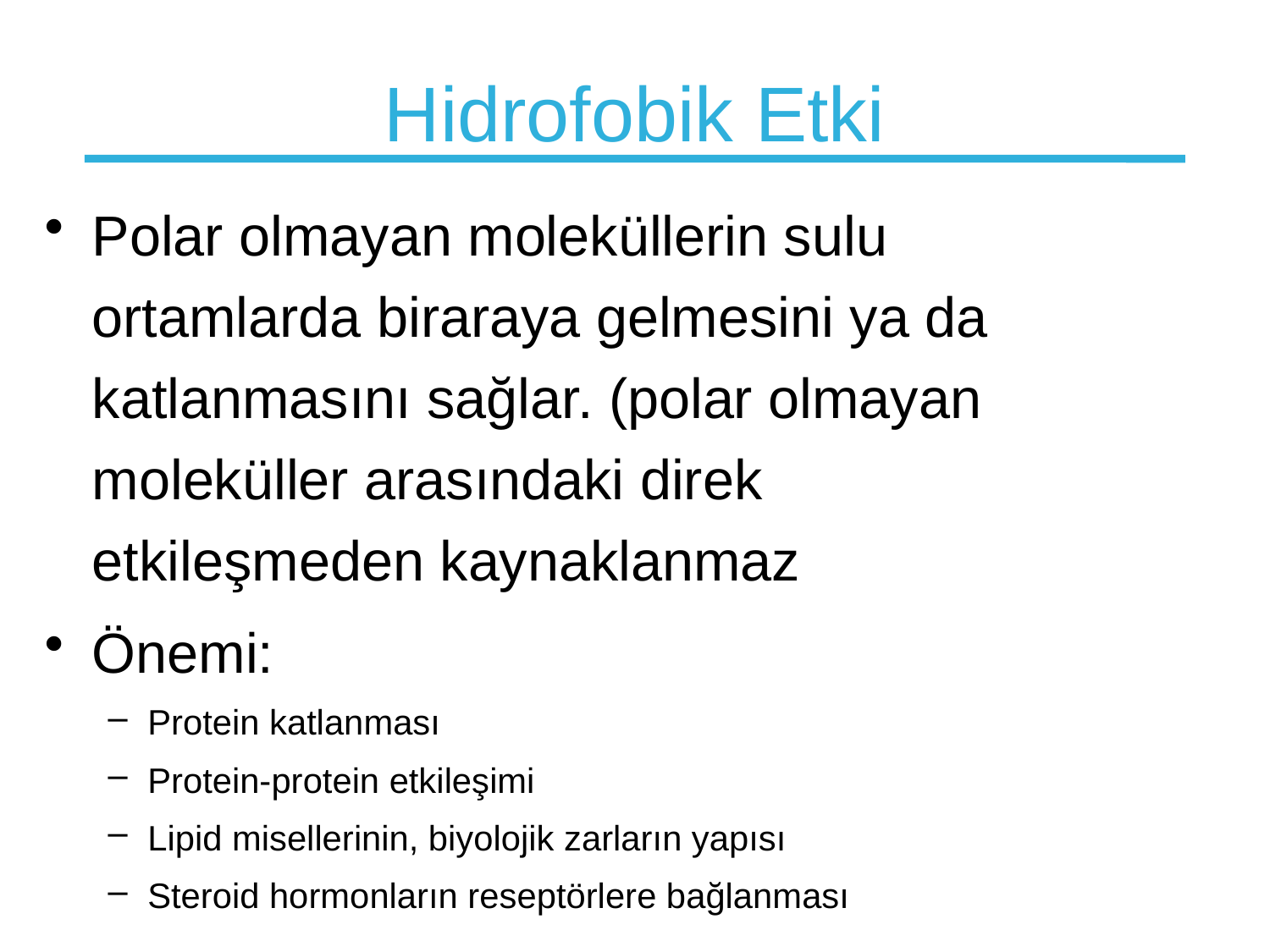

# Hidrofobik Etki

Polar olmayan moleküllerin sulu ortamlarda biraraya gelmesini ya da katlanmasını sağlar. (polar olmayan moleküller arasındaki direk etkileşmeden kaynaklanmaz
Önemi:
Protein katlanması
Protein-protein etkileşimi
Lipid misellerinin, biyolojik zarların yapısı
Steroid hormonların reseptörlere bağlanması